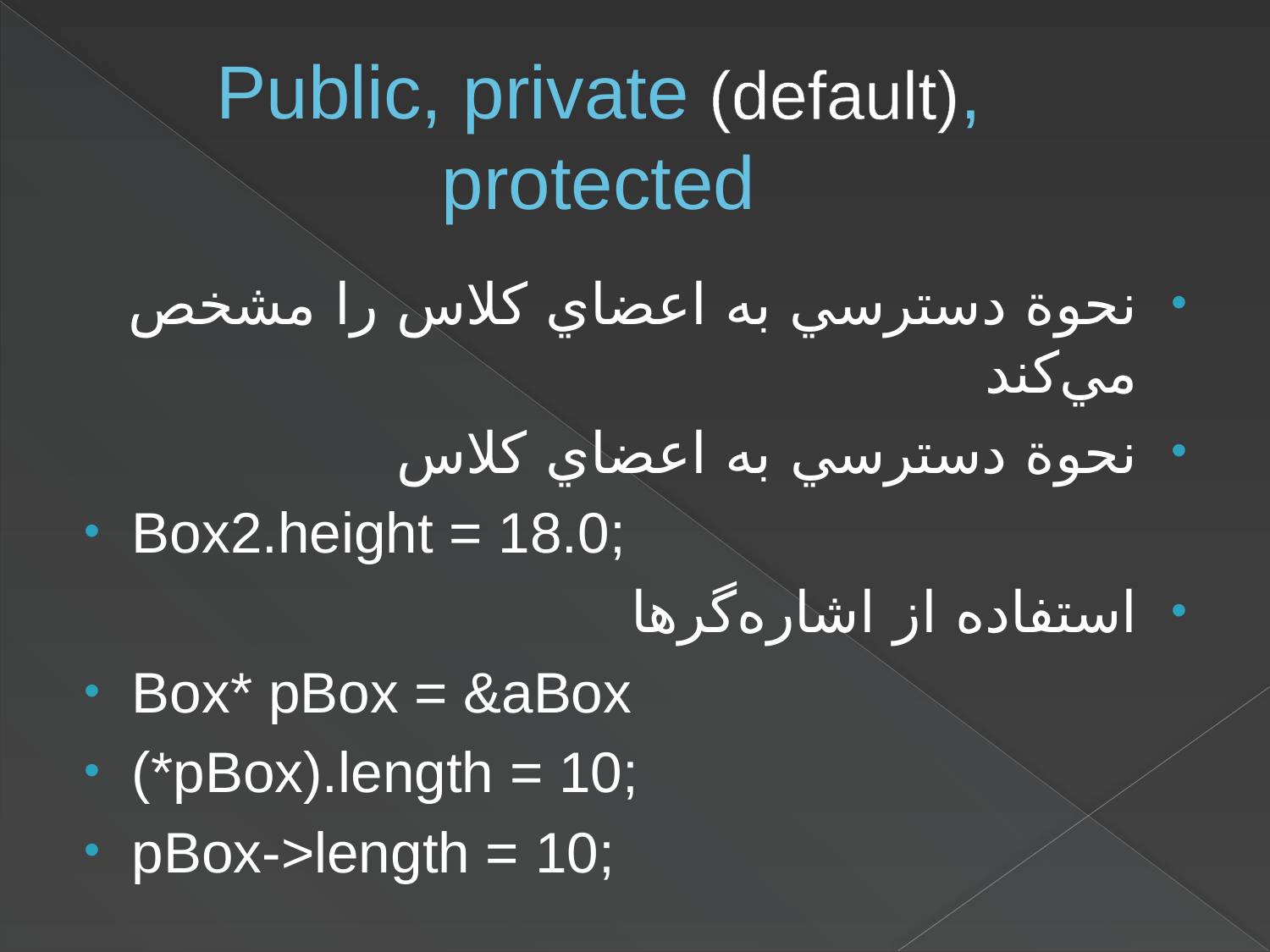

# Public, private (default), protected
نحوة دسترسي به اعضاي کلاس را مشخص مي‌کند
نحوة دسترسي به اعضاي کلاس
Box2.height = 18.0;
استفاده از اشاره‌گرها
Box* pBox = &aBox
(*pBox).length = 10;
pBox->length = 10;